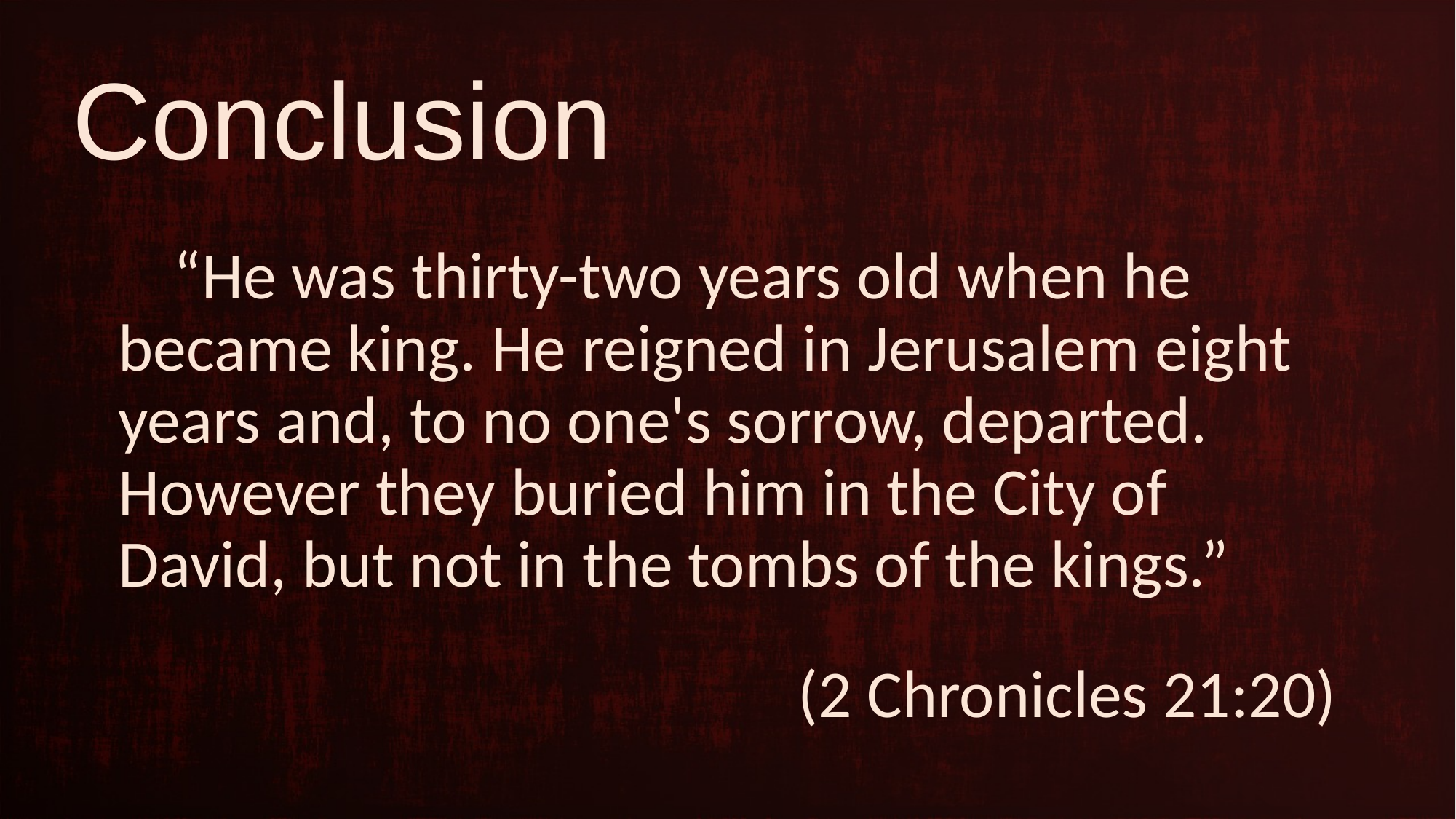

# Conclusion
“He was thirty-two years old when he became king. He reigned in Jerusalem eight years and, to no one's sorrow, departed. However they buried him in the City of David, but not in the tombs of the kings.”

(2 Chronicles 21:20)